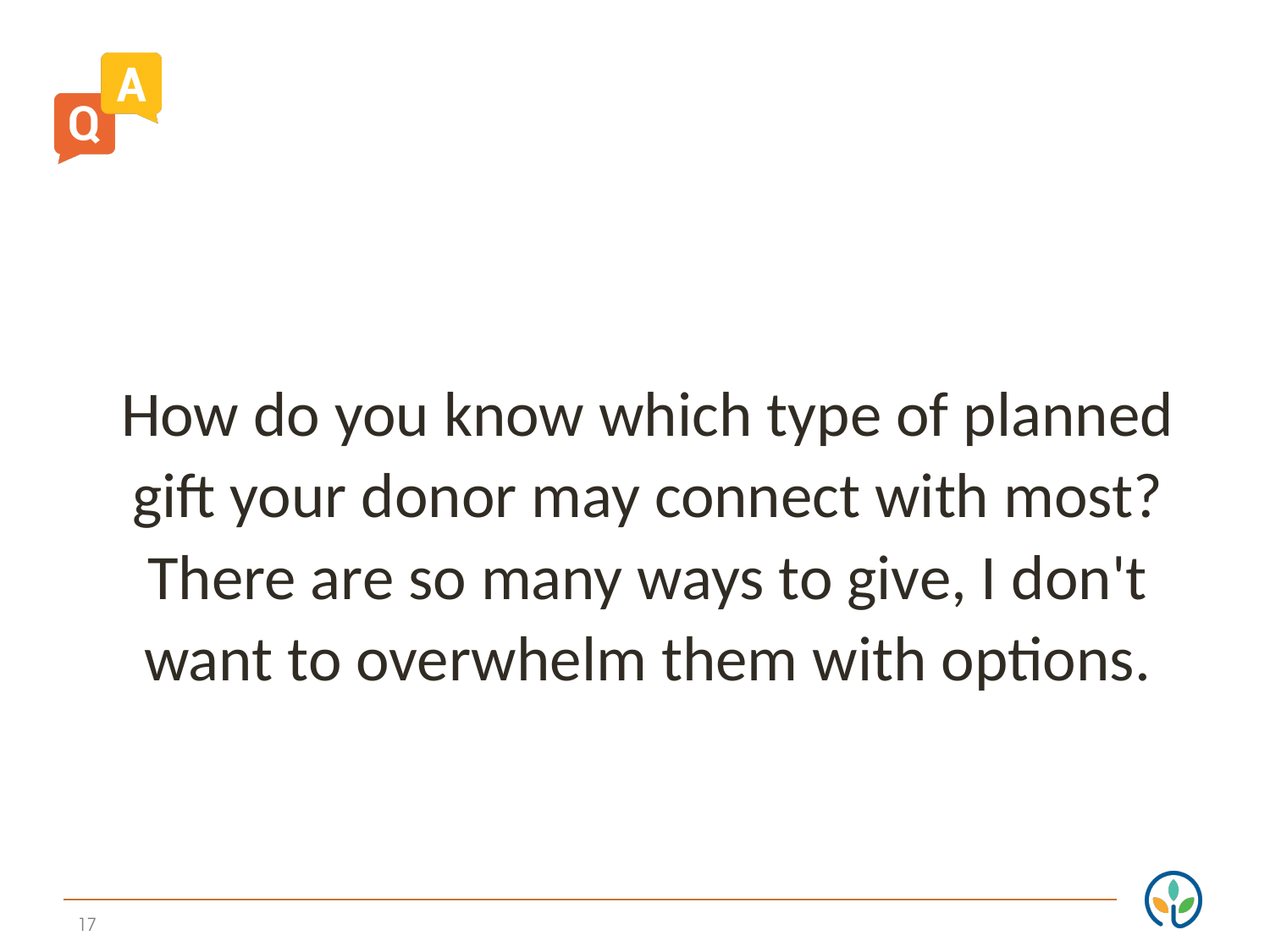

How do you know which type of planned gift your donor may connect with most? There are so many ways to give, I don't want to overwhelm them with options.
17